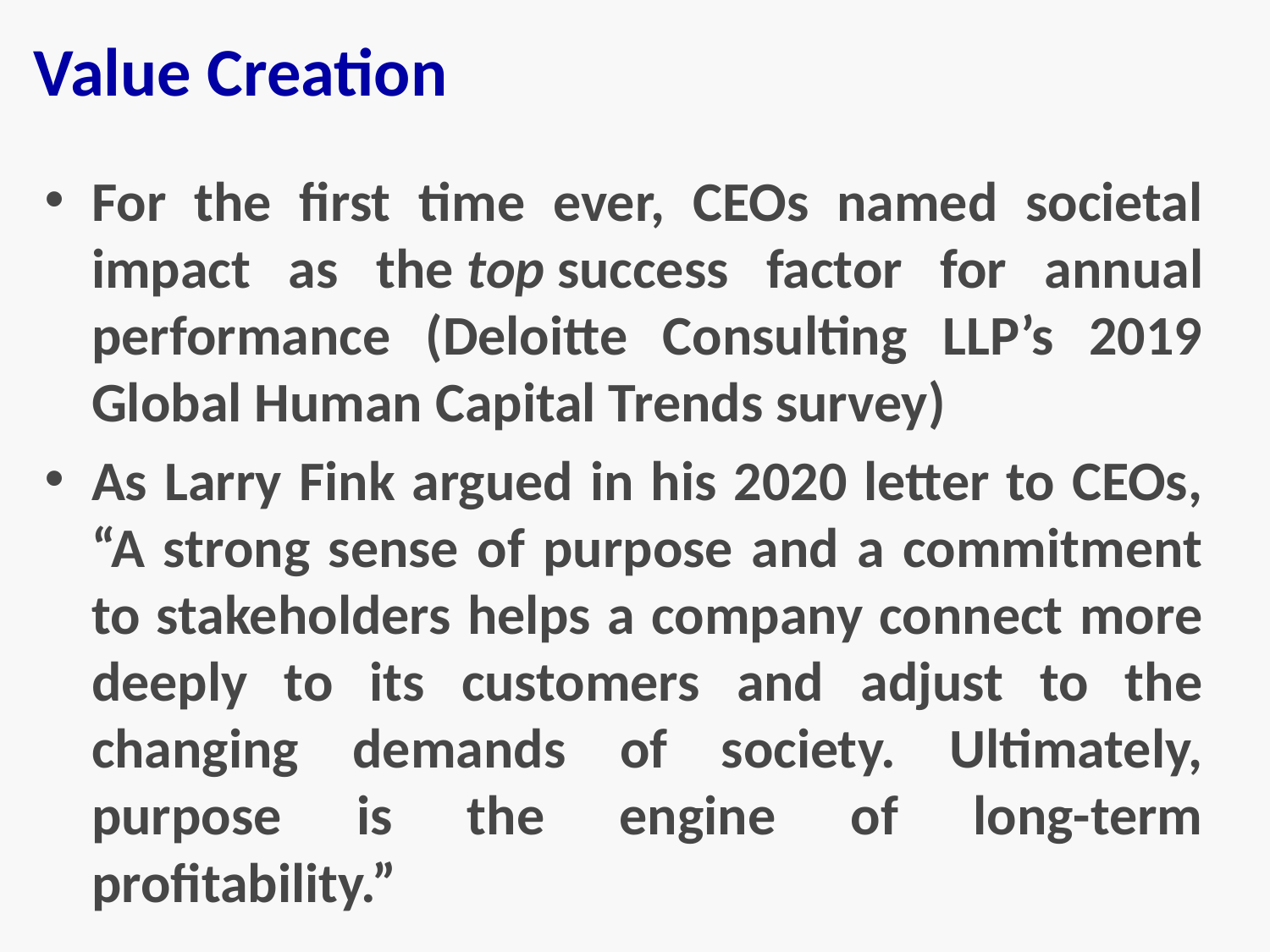

# Value Creation
For the first time ever, CEOs named societal impact as the top success factor for annual performance (Deloitte Consulting LLP’s 2019 Global Human Capital Trends survey)
As Larry Fink argued in his 2020 letter to CEOs, “A strong sense of purpose and a commitment to stakeholders helps a company connect more deeply to its customers and adjust to the changing demands of society. Ultimately, purpose is the engine of long-term profitability.”